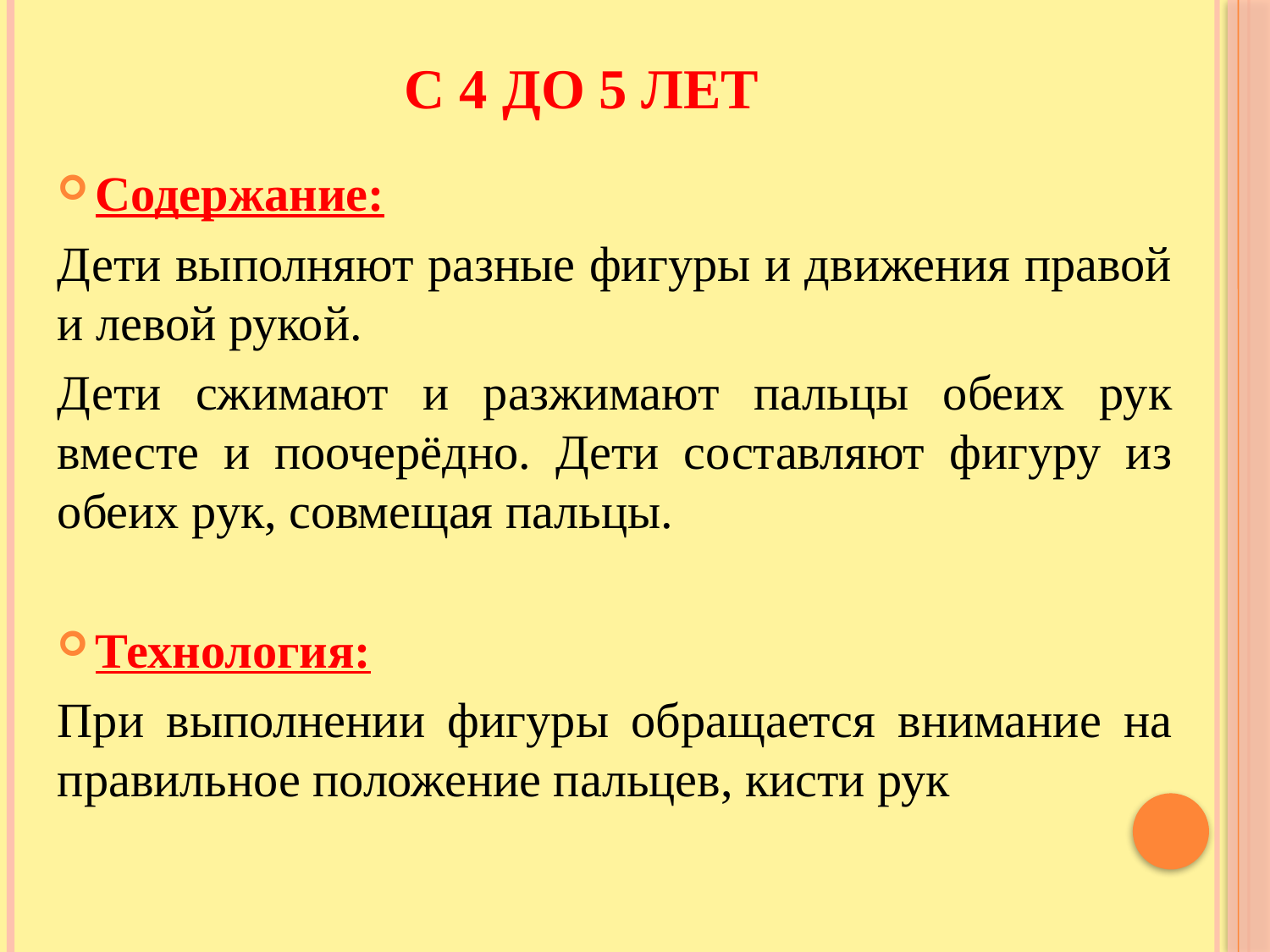

# С 4 до 5 лет
Содержание:
Дети выполняют разные фигуры и движения правой и левой рукой.
Дети сжимают и разжимают пальцы обеих рук вместе и поочерёдно. Дети составляют фигуру из обеих рук, совмещая пальцы.

Технология:
При выполнении фигуры обращается внимание на правильное положение пальцев, кисти рук